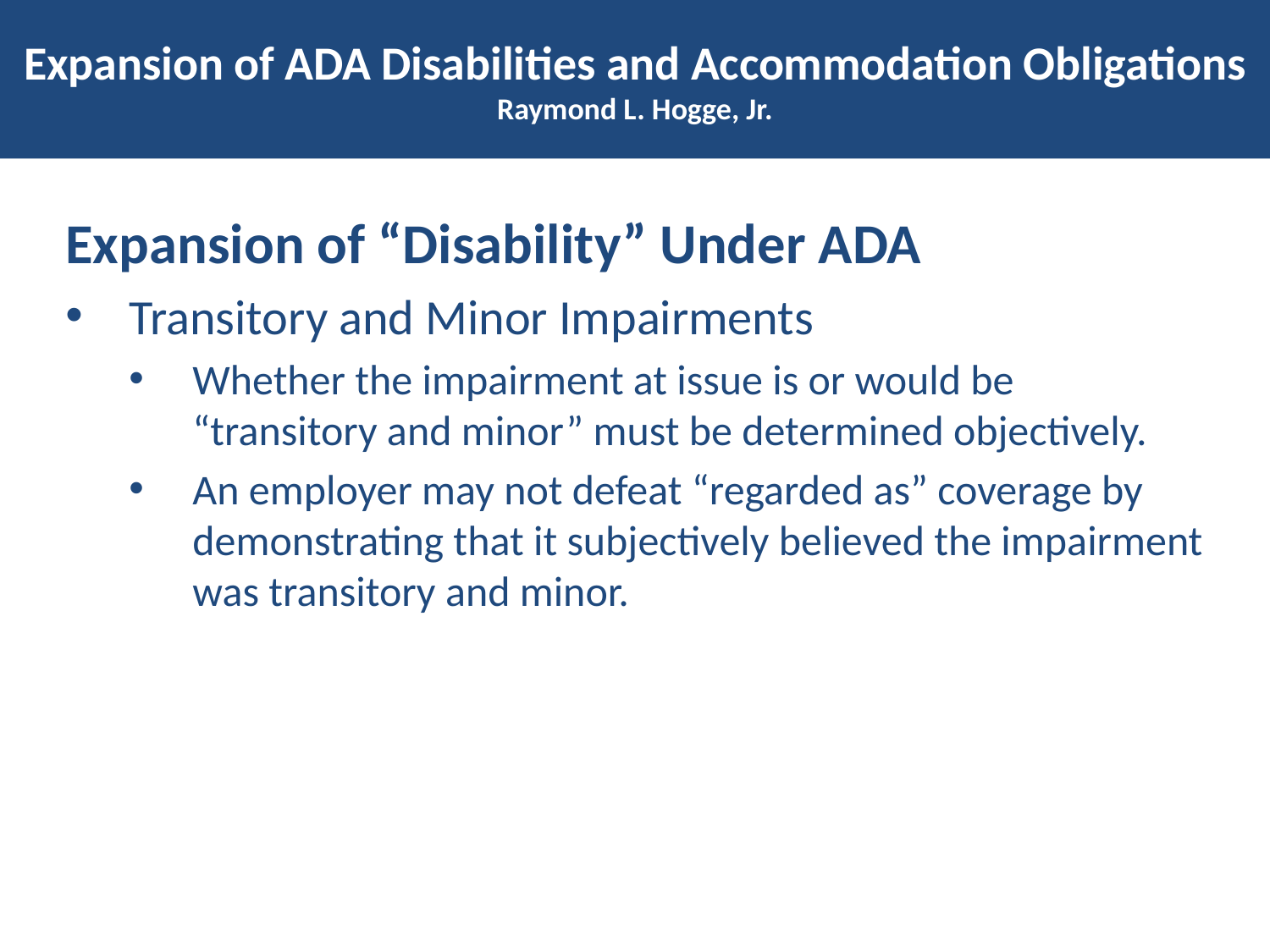

# Expansion of ADA Disabilities and Accommodation Obligations Raymond L. Hogge, Jr.
Expansion of “Disability” Under ADA
Transitory and Minor Impairments
Whether the impairment at issue is or would be “transitory and minor” must be determined objectively.
An employer may not defeat “regarded as” coverage by demonstrating that it subjectively believed the impairment was transitory and minor.